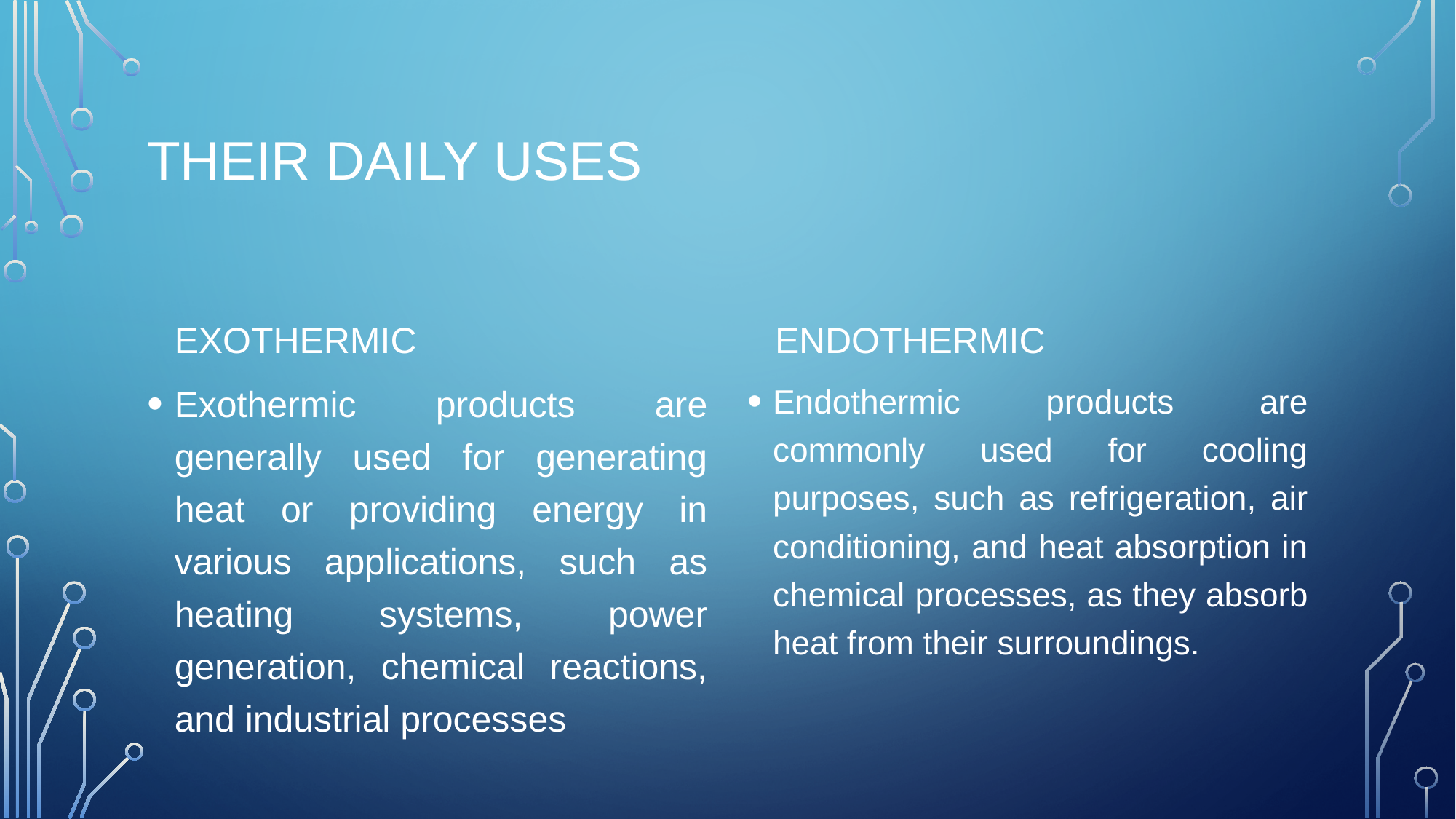

# Their daily uses
endothermic
exothermic
Exothermic products are generally used for generating heat or providing energy in various applications, such as heating systems, power generation, chemical reactions, and industrial processes
Endothermic products are commonly used for cooling purposes, such as refrigeration, air conditioning, and heat absorption in chemical processes, as they absorb heat from their surroundings.